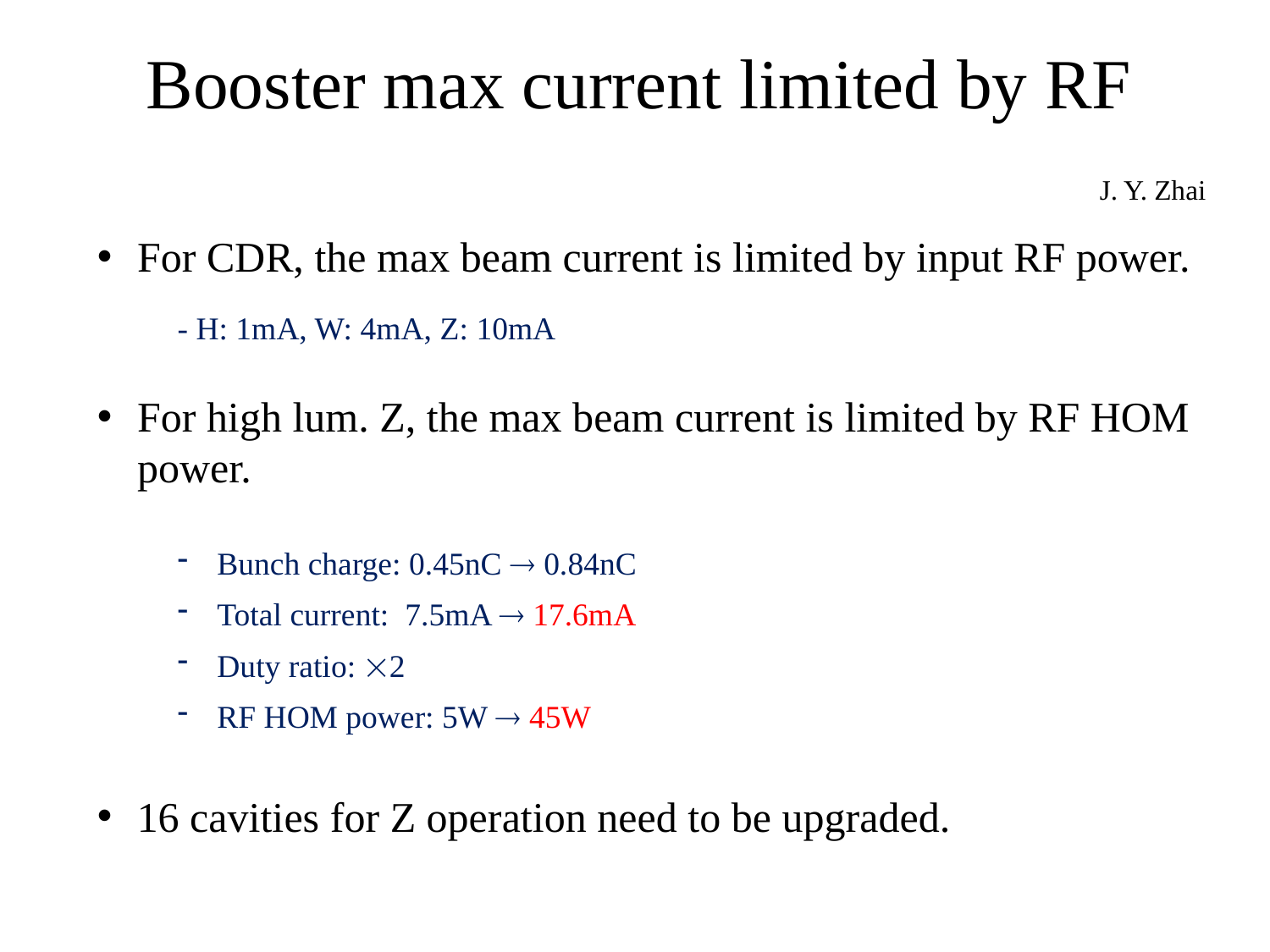

# Booster max current limited by RF
J. Y. Zhai
For CDR, the max beam current is limited by input RF power.
- H: 1mA, W: 4mA, Z: 10mA
For high lum. Z, the max beam current is limited by RF HOM power.

Bunch charge: 0.45nC → 0.84nC
Total current:  7.5mA → 17.6mA
Duty ratio: ×2
RF HOM power: 5W → 45W
16 cavities for Z operation need to be upgraded.